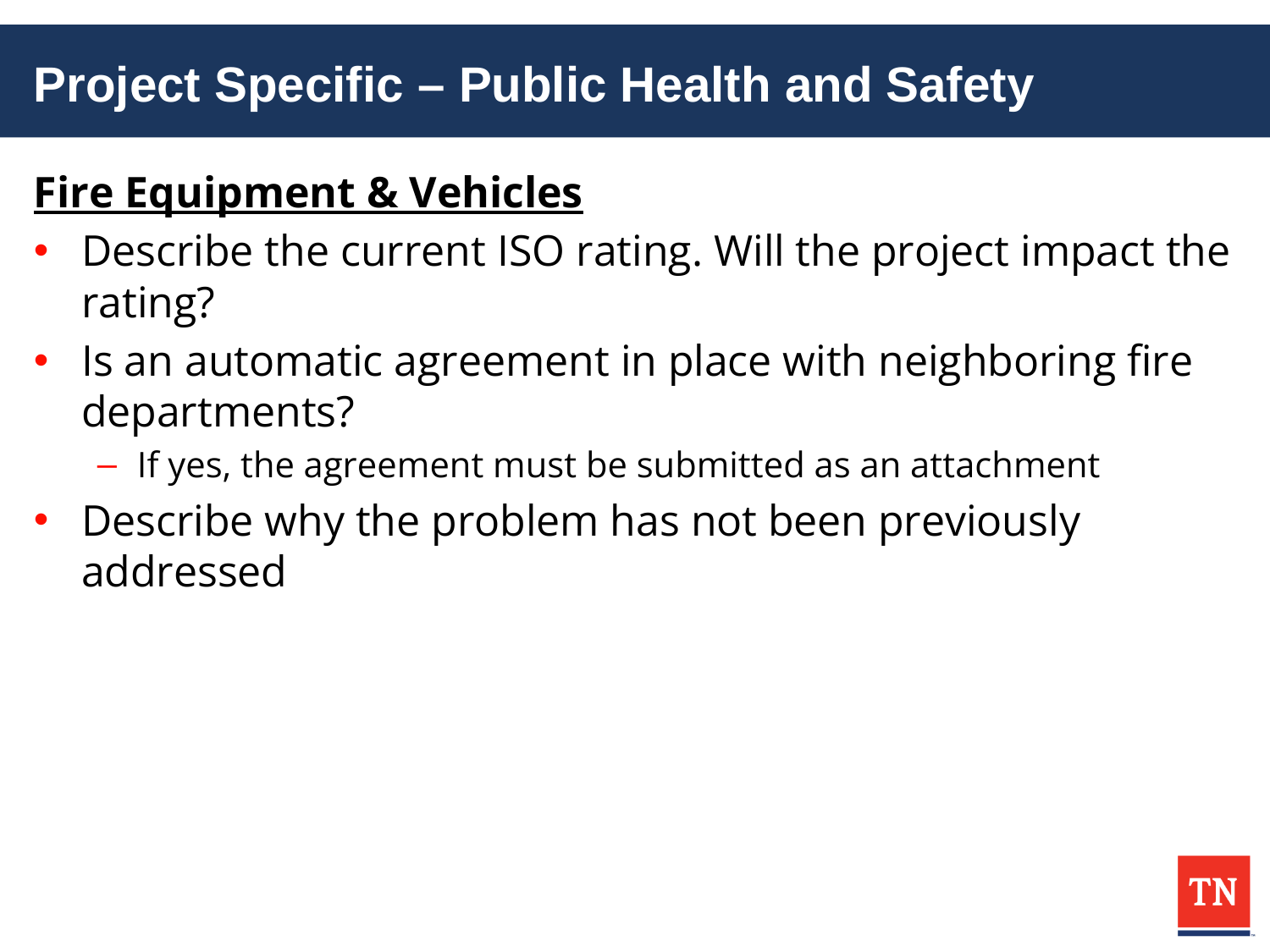

# Project Specific – Public Health and Safety
Fire Equipment & Vehicles
Describe the current ISO rating. Will the project impact the rating?
Is an automatic agreement in place with neighboring fire departments?
If yes, the agreement must be submitted as an attachment
Describe why the problem has not been previously addressed